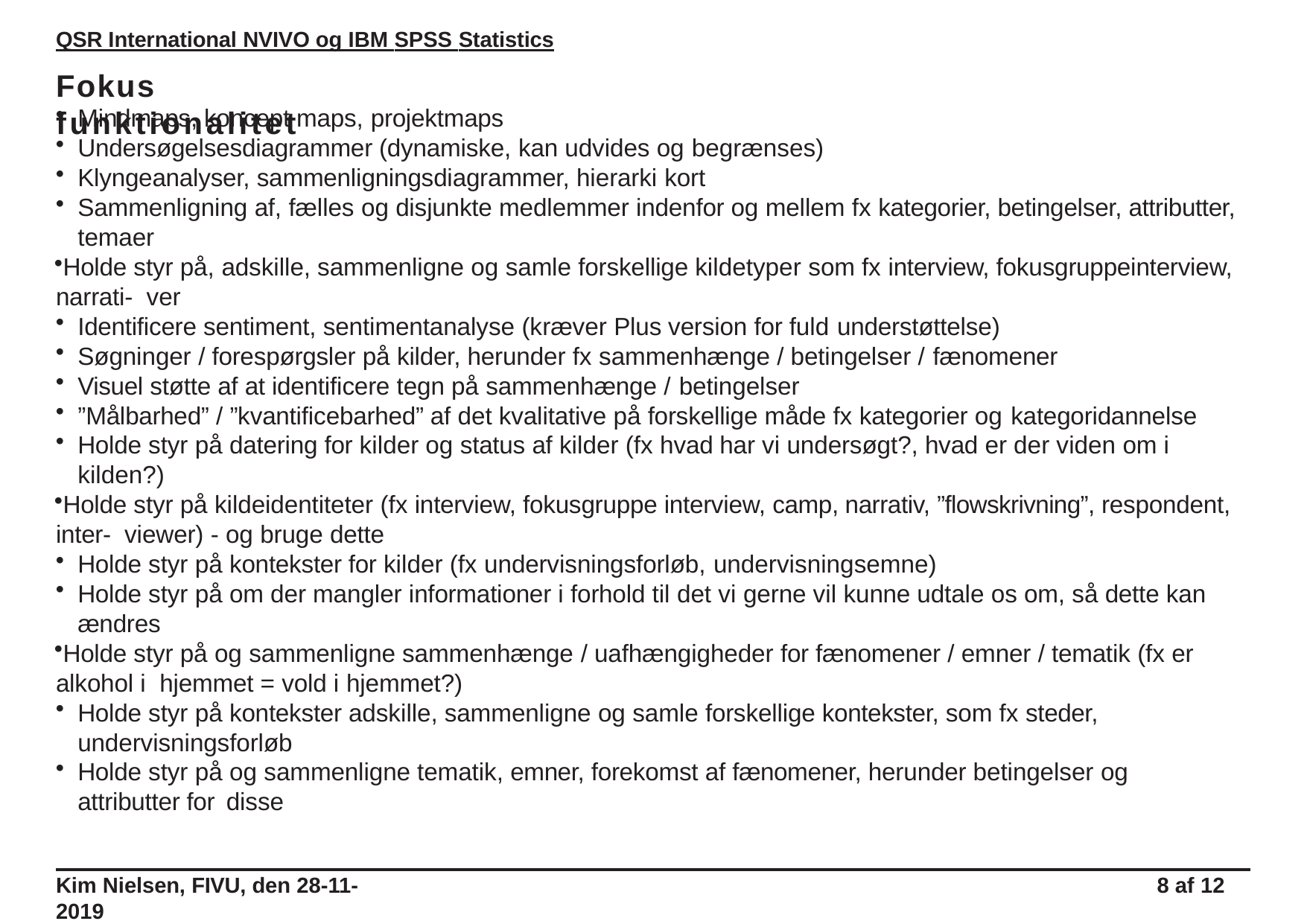

QSR International NVIVO og IBM SPSS Statistics
# Fokus funktionalitet
Mindmaps, koncept maps, projektmaps
Undersøgelsesdiagrammer (dynamiske, kan udvides og begrænses)
Klyngeanalyser, sammenligningsdiagrammer, hierarki kort
Sammenligning af, fælles og disjunkte medlemmer indenfor og mellem fx kategorier, betingelser, attributter, temaer
Holde styr på, adskille, sammenligne og samle forskellige kildetyper som fx interview, fokusgruppeinterview, narrati-  ver
Identificere sentiment, sentimentanalyse (kræver Plus version for fuld understøttelse)
Søgninger / forespørgsler på kilder, herunder fx sammenhænge / betingelser / fænomener
Visuel støtte af at identificere tegn på sammenhænge / betingelser
”Målbarhed” / ”kvantificebarhed” af det kvalitative på forskellige måde fx kategorier og kategoridannelse
Holde styr på datering for kilder og status af kilder (fx hvad har vi undersøgt?, hvad er der viden om i kilden?)
Holde styr på kildeidentiteter (fx interview, fokusgruppe interview, camp, narrativ, ”flowskrivning”, respondent, inter-  viewer) - og bruge dette
Holde styr på kontekster for kilder (fx undervisningsforløb, undervisningsemne)
Holde styr på om der mangler informationer i forhold til det vi gerne vil kunne udtale os om, så dette kan ændres
Holde styr på og sammenligne sammenhænge / uafhængigheder for fænomener / emner / tematik (fx er alkohol i  hjemmet = vold i hjemmet?)
Holde styr på kontekster adskille, sammenligne og samle forskellige kontekster, som fx steder, undervisningsforløb
Holde styr på og sammenligne tematik, emner, forekomst af fænomener, herunder betingelser og attributter for disse
Kim Nielsen, FIVU, den 28-11-2019
8 af 12